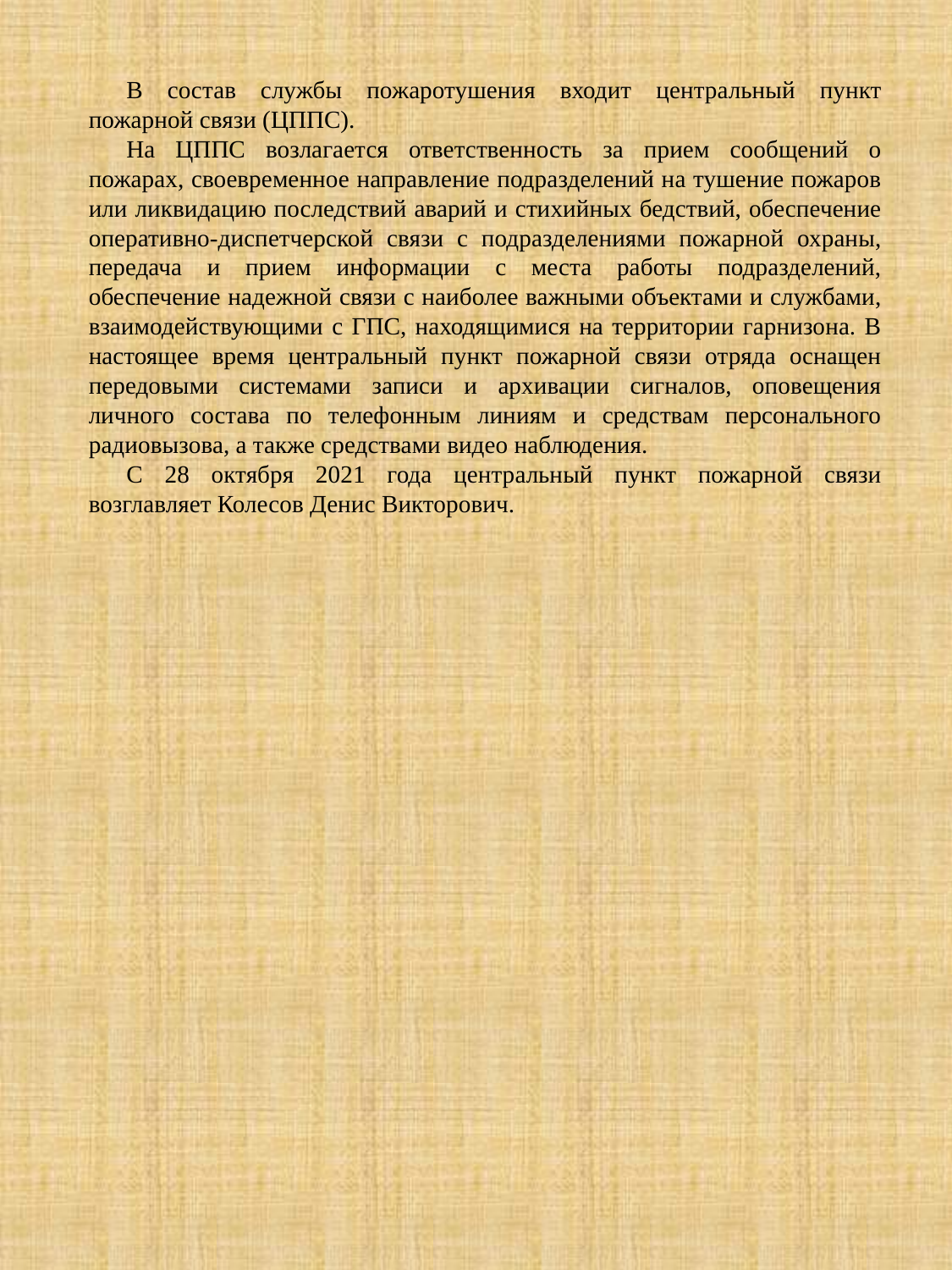

В состав службы пожаротушения входит центральный пункт пожарной связи (ЦППС).
На ЦППС возлагается ответственность за прием сообщений о пожарах, своевременное направление подразделений на тушение пожаров или ликвидацию последствий аварий и стихийных бедствий, обеспечение оперативно-диспетчерской связи с подразделениями пожарной охраны, передача и прием информации с места работы подразделений, обеспечение надежной связи с наиболее важными объектами и службами, взаимодействующими с ГПС, находящимися на территории гарнизона. В настоящее время центральный пункт пожарной связи отряда оснащен передовыми системами записи и архивации сигналов, оповещения личного состава по телефонным линиям и средствам персонального радиовызова, а также средствами видео наблюдения.
С 28 октября 2021 года центральный пункт пожарной связи возглавляет Колесов Денис Викторович.